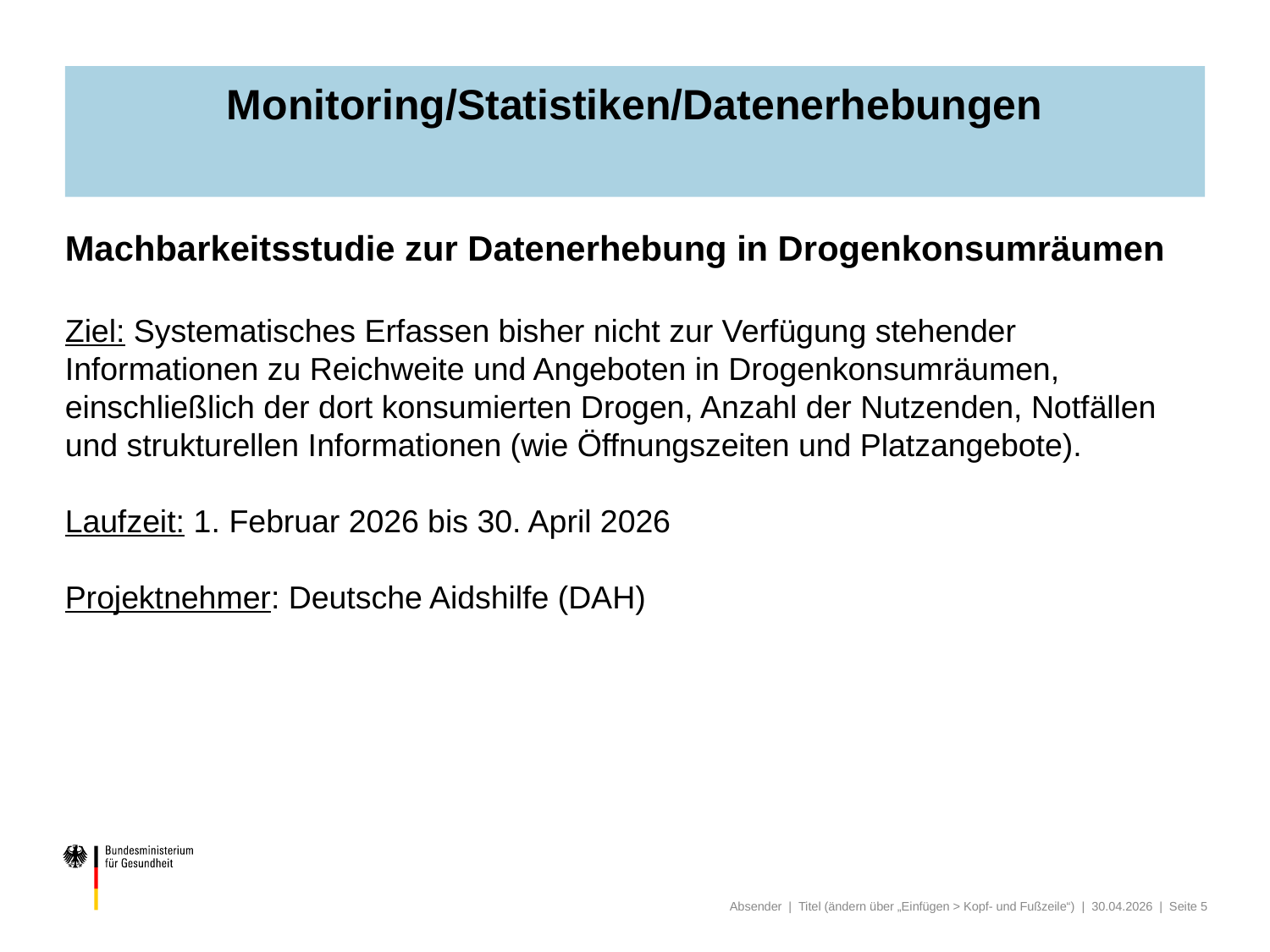

# Monitoring/Statistiken/Datenerhebungen
Machbarkeitsstudie zur Datenerhebung in Drogenkonsumräumen

Ziel: Systematisches Erfassen bisher nicht zur Verfügung stehender Informationen zu Reichweite und Angeboten in Drogenkonsumräumen, einschließlich der dort konsumierten Drogen, Anzahl der Nutzenden, Notfällen und strukturellen Informationen (wie Öffnungszeiten und Platzangebote).

Laufzeit: 1. Februar 2026 bis 30. April 2026

Projektnehmer: Deutsche Aidshilfe (DAH)

Absender  |  Titel (ändern über „Einfügen > Kopf- und Fußzeile“)